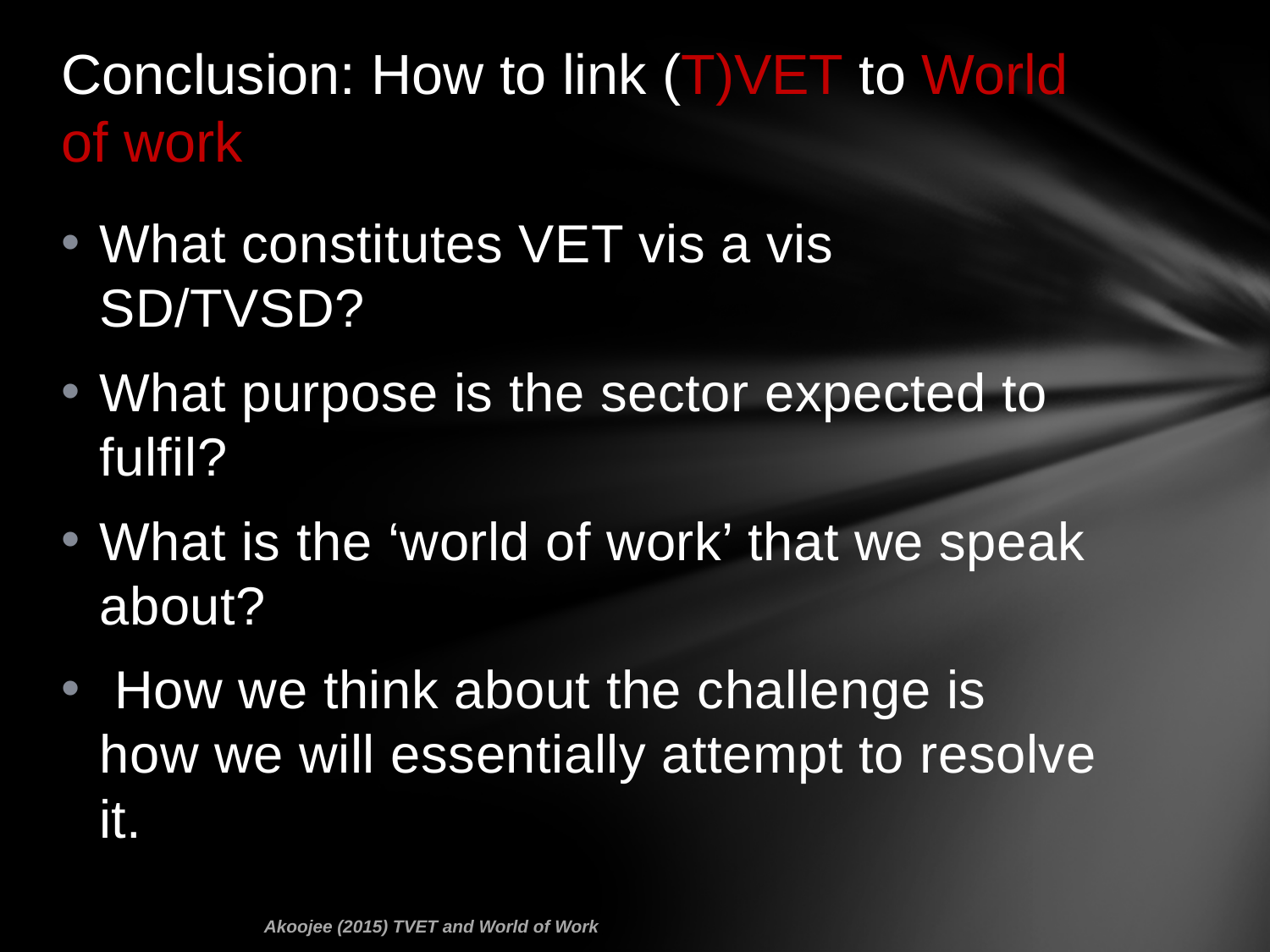

# Conclusion: How to link (T)VET to World of work
What constitutes VET vis a vis SD/TVSD?
What purpose is the sector expected to fulfil?
What is the ‘world of work’ that we speak about?
 How we think about the challenge is how we will essentially attempt to resolve it.
Akoojee (2015) TVET and World of Work